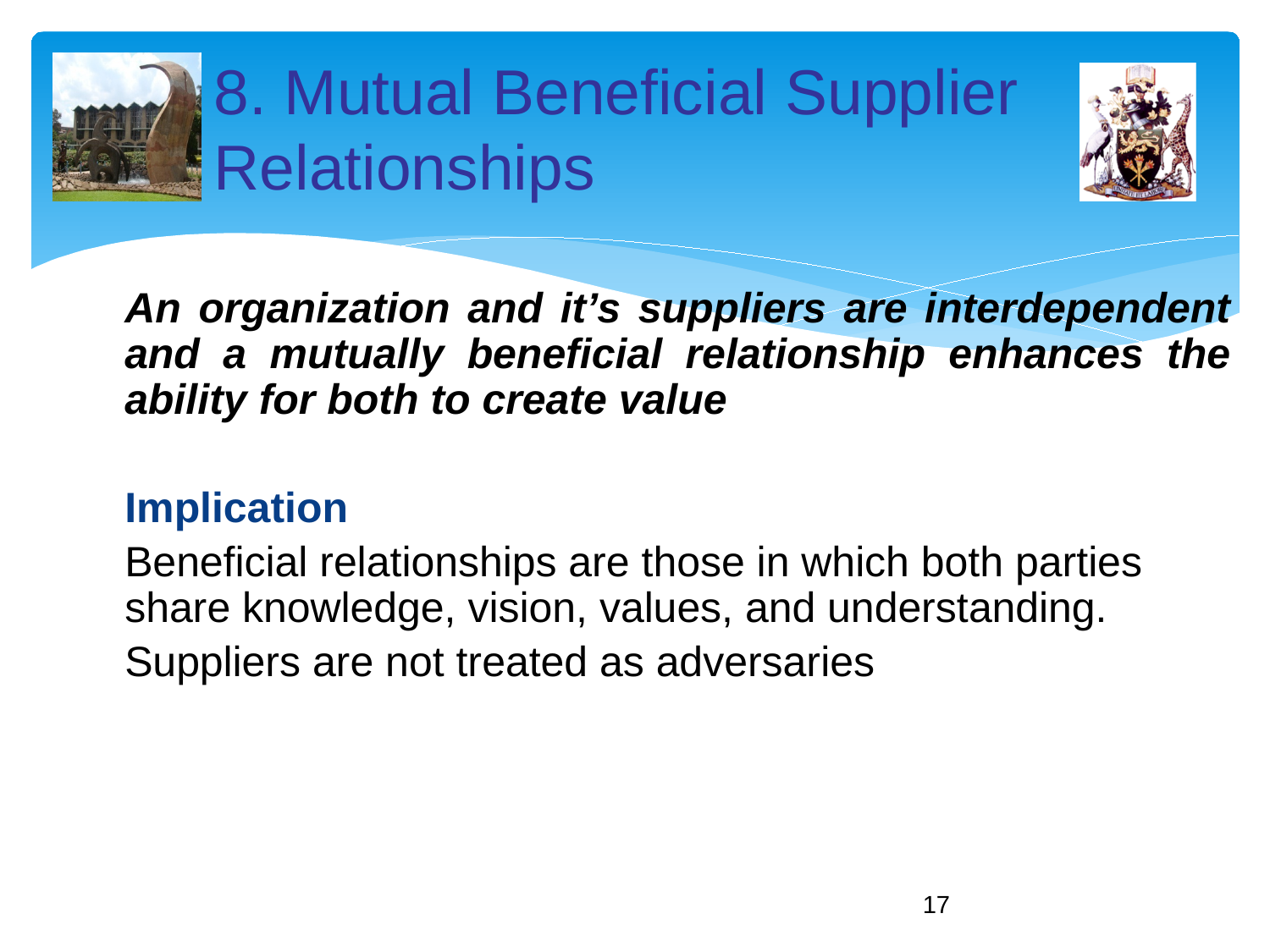

# 8. Mutual Beneficial Supplier Relationships
	An organization and it’s suppliers are interdependent and a mutually beneficial relationship enhances the ability for both to create value

	Implication
	Beneficial relationships are those in which both parties share knowledge, vision, values, and understanding.
	Suppliers are not treated as adversaries
17